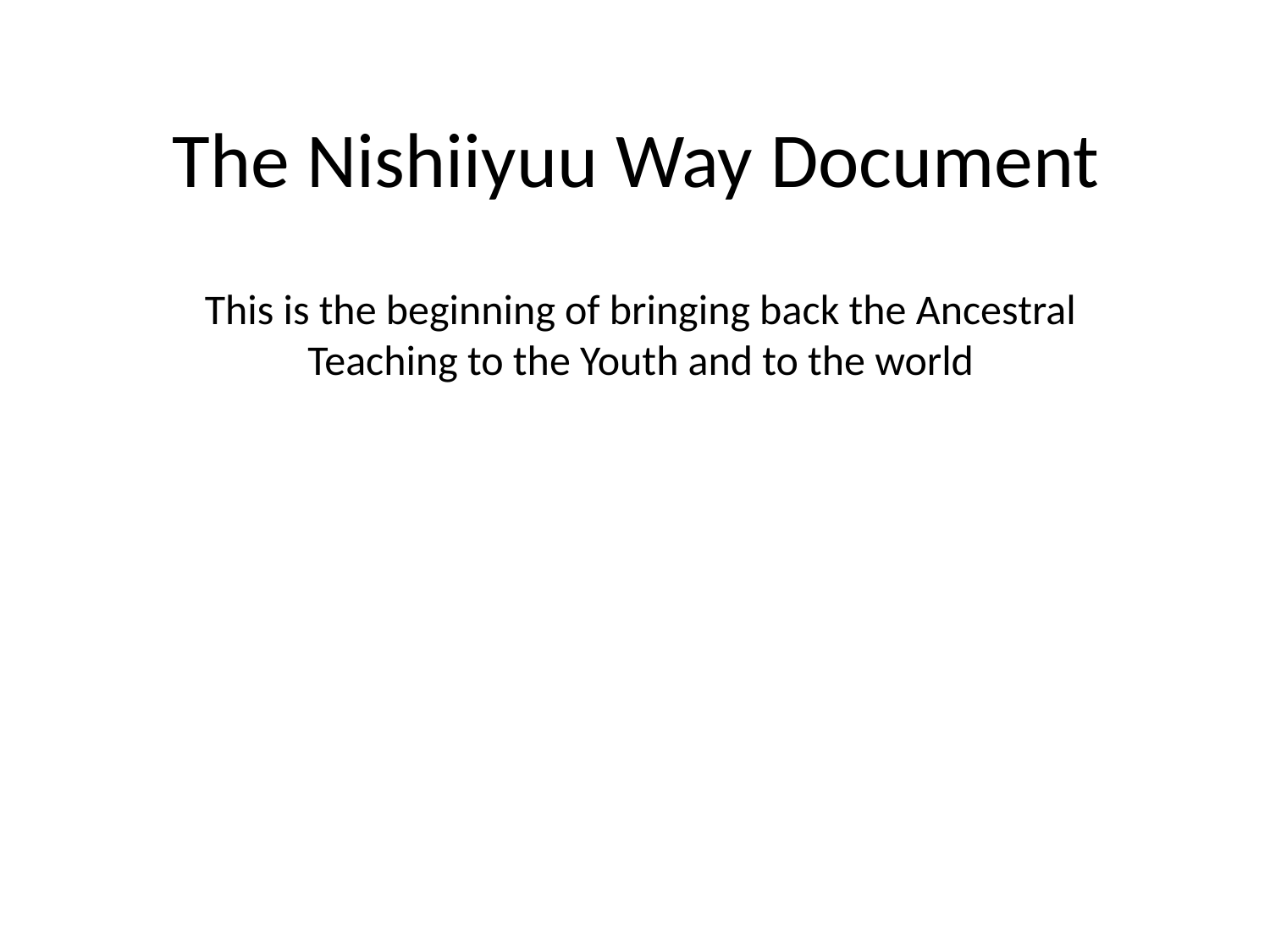

# The Nishiiyuu Way Document
This is the beginning of bringing back the Ancestral Teaching to the Youth and to the world